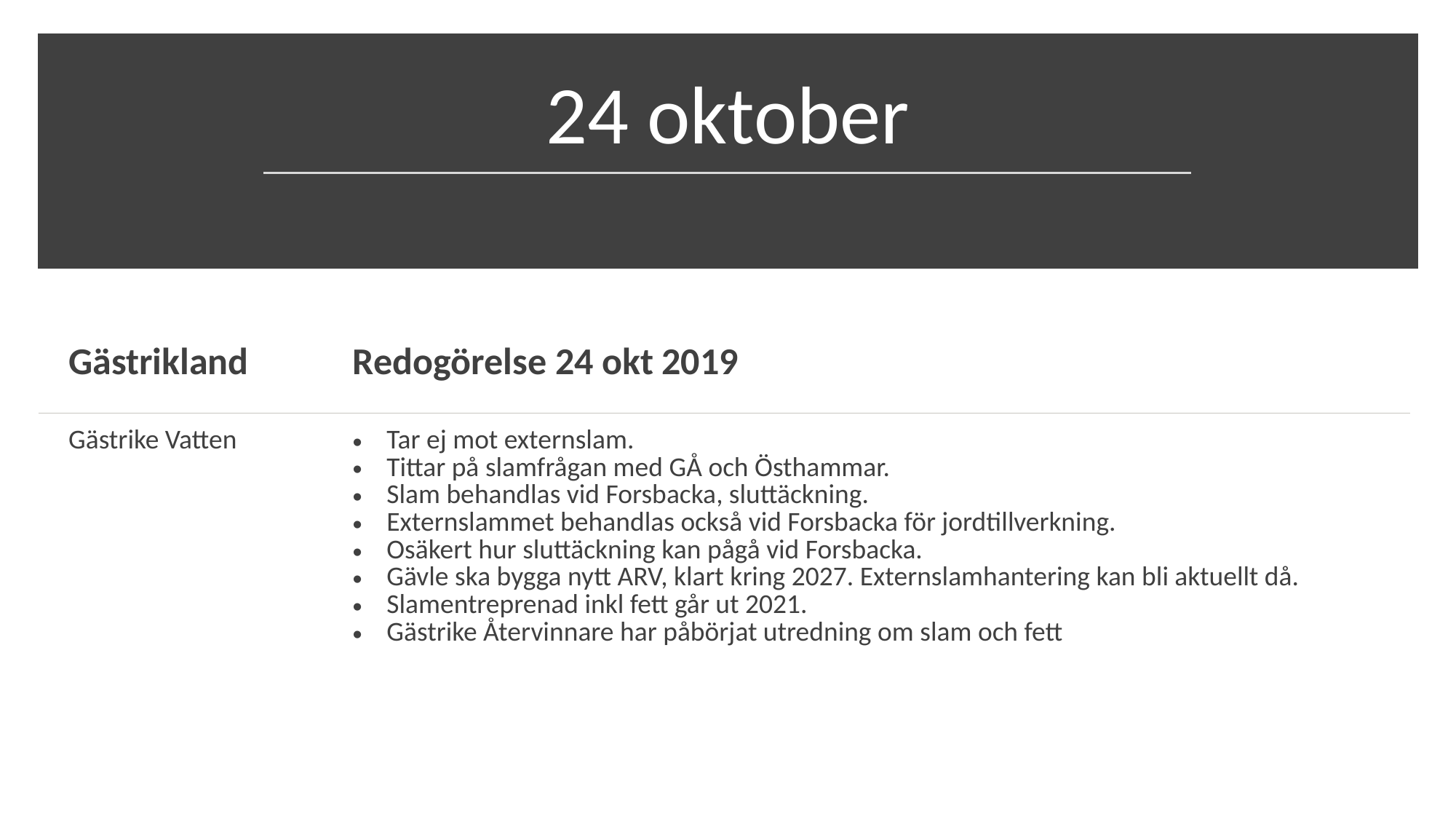

# 24 oktober
| Gästrikland | Redogörelse 24 okt 2019 |
| --- | --- |
| Gästrike Vatten | Tar ej mot externslam. Tittar på slamfrågan med GÅ och Östhammar. Slam behandlas vid Forsbacka, sluttäckning. Externslammet behandlas också vid Forsbacka för jordtillverkning. Osäkert hur sluttäckning kan pågå vid Forsbacka. Gävle ska bygga nytt ARV, klart kring 2027. Externslamhantering kan bli aktuellt då. Slamentreprenad inkl fett går ut 2021. Gästrike Återvinnare har påbörjat utredning om slam och fett |